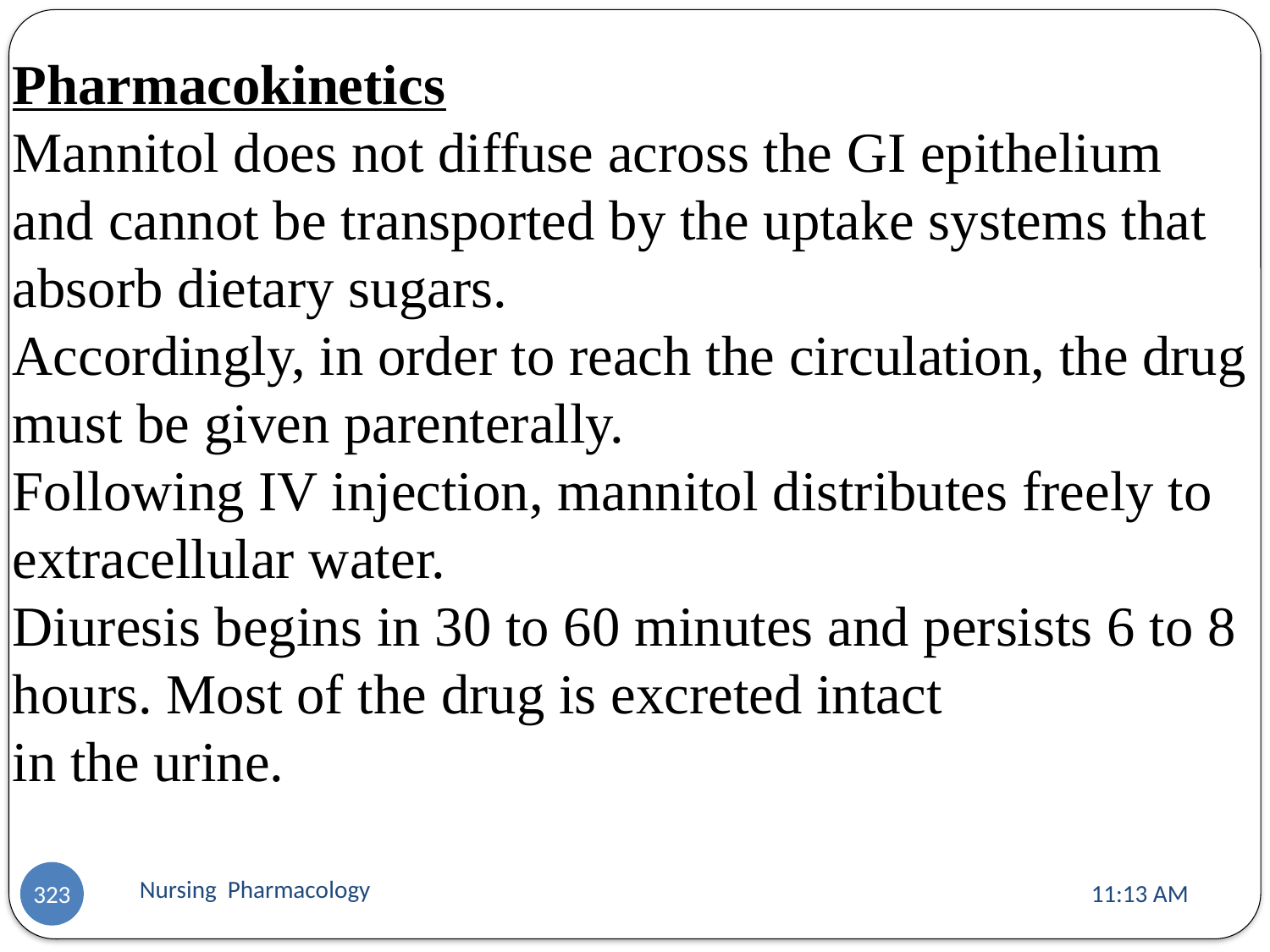

Pharmacokinetics
Mannitol does not diffuse across the GI epithelium and cannot be transported by the uptake systems that absorb dietary sugars.
Accordingly, in order to reach the circulation, the drug must be given parenterally.
Following IV injection, mannitol distributes freely to extracellular water.
Diuresis begins in 30 to 60 minutes and persists 6 to 8 hours. Most of the drug is excreted intact
in the urine.
Nursing  Pharmacology
11:13 AM
323